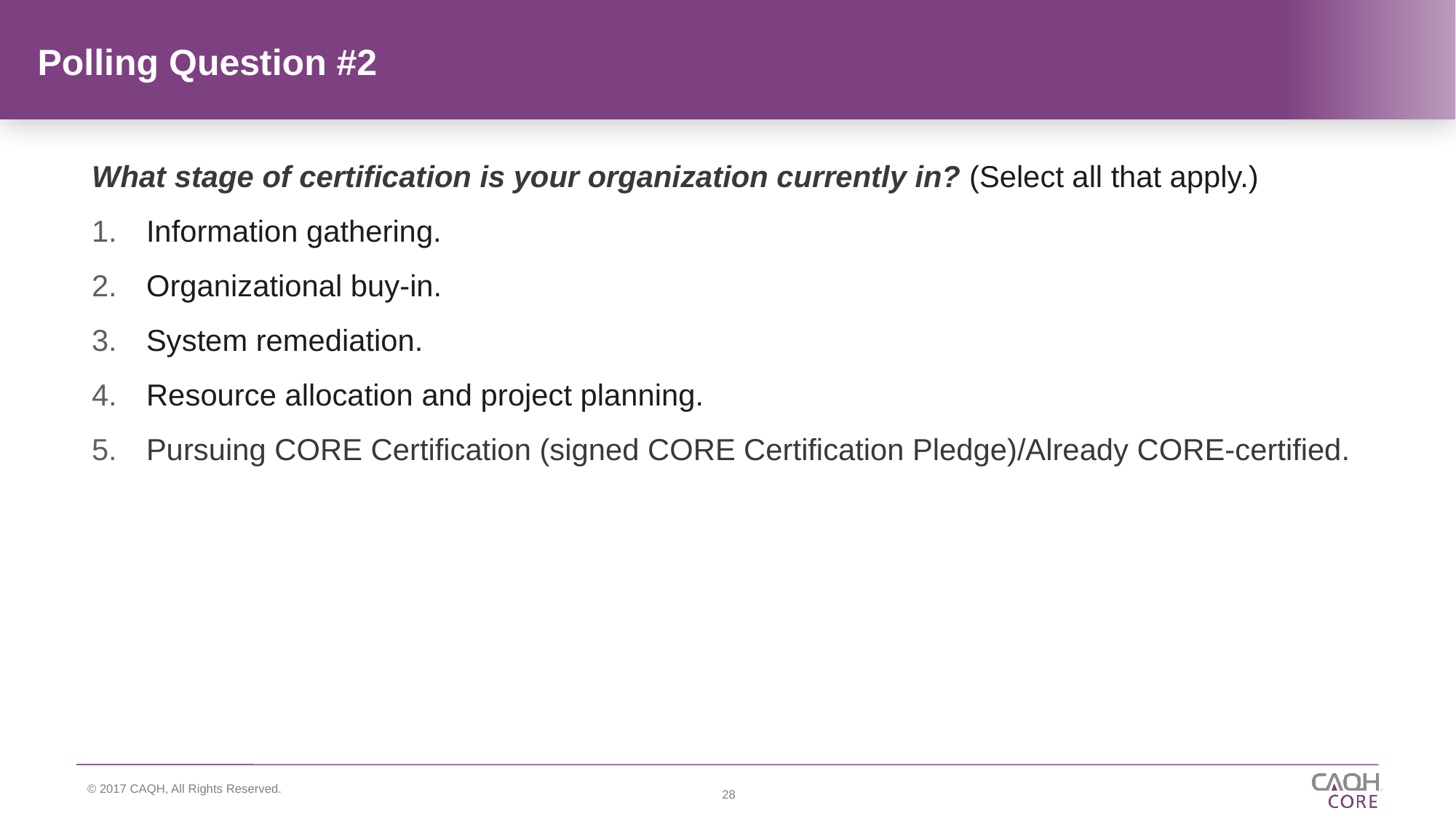

# Polling Question #2
What stage of certification is your organization currently in? (Select all that apply.)
Information gathering.
Organizational buy-in.
System remediation.
Resource allocation and project planning.
Pursuing CORE Certification (signed CORE Certification Pledge)/Already CORE-certified.

28